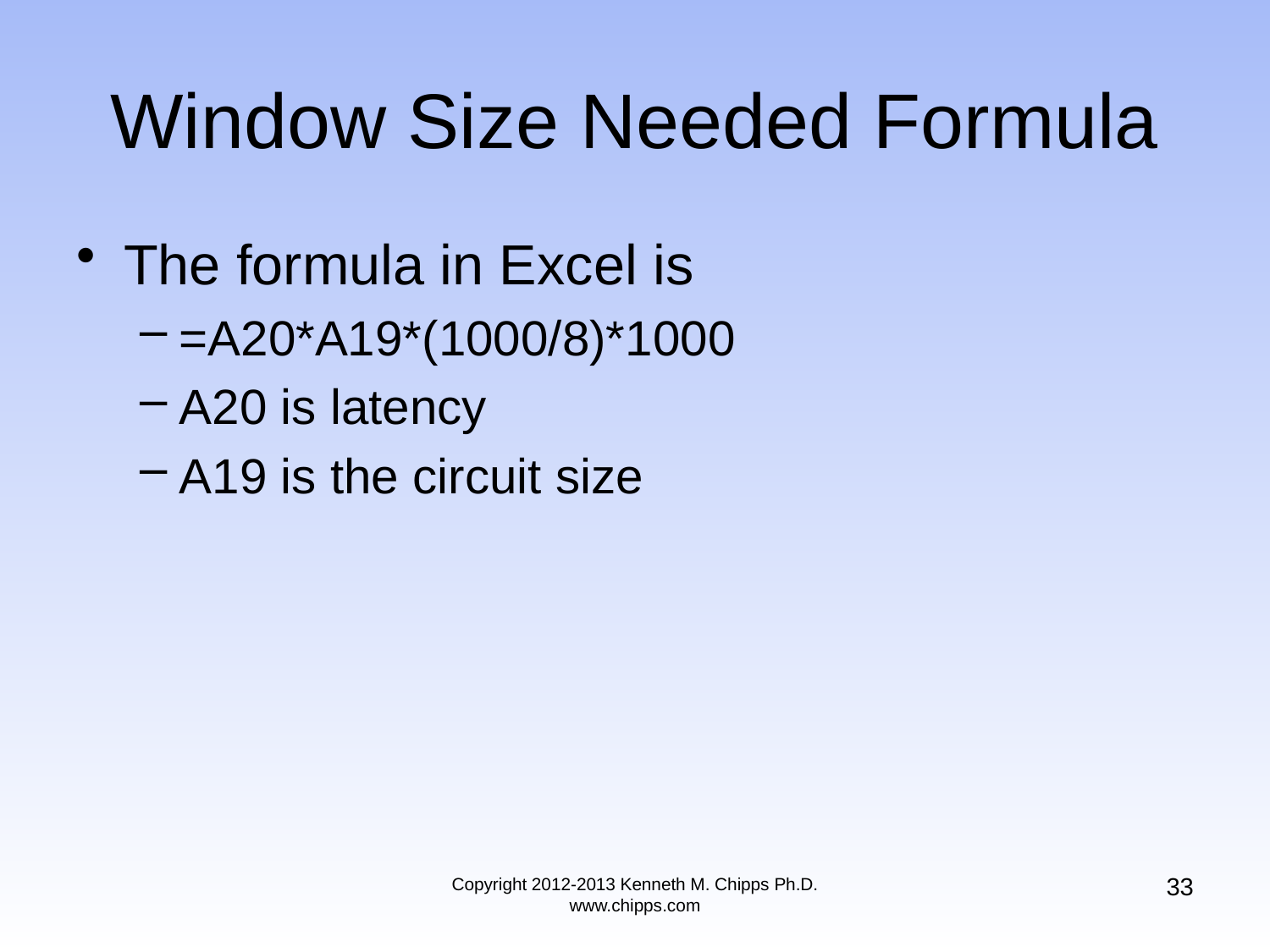

# Window Size Needed Formula
The formula in Excel is
=A20*A19*(1000/8)*1000
A20 is latency
A19 is the circuit size
33
Copyright 2012-2013 Kenneth M. Chipps Ph.D. www.chipps.com